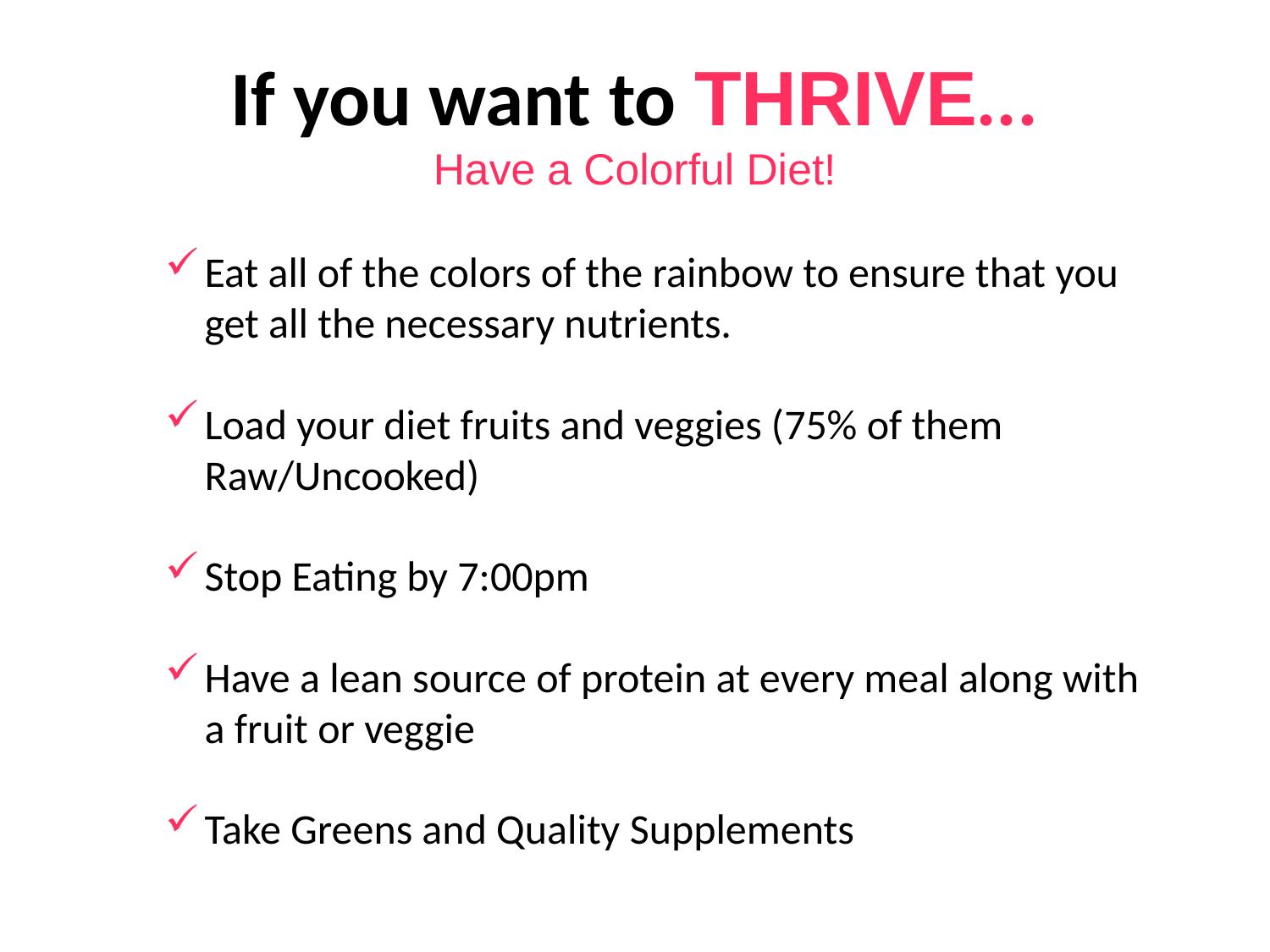

If you want to THRIVE...
Have a Colorful Diet!

Eat all of the colors of the rainbow to ensure that you get all the necessary nutrients.

Load your diet fruits and veggies (75% of them Raw/Uncooked)

Stop Eating by 7:00pm

Have a lean source of protein at every meal along with a fruit or veggie

Take Greens and Quality Supplements